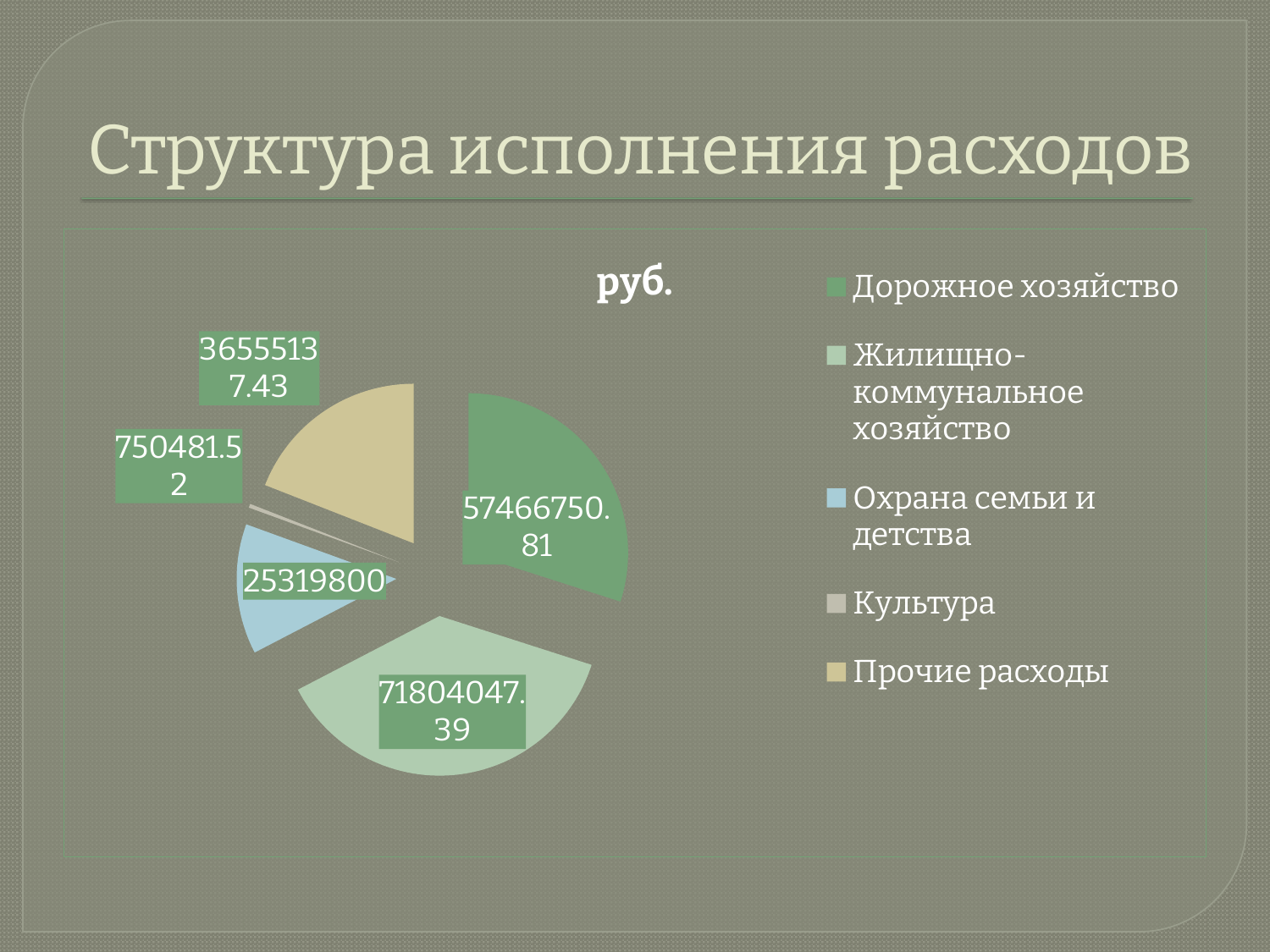

# Структура исполнения расходов

### Chart:

| Category | руб. |
|---|---|
| Дорожное хозяйство | 57466750.81 |
| Жилищно-коммунальное хозяйство | 71804047.39 |
| Охрана семьи и детства | 25319800.0 |
| Культура | 750481.52 |
| Прочие расходы | 36555137.43 |